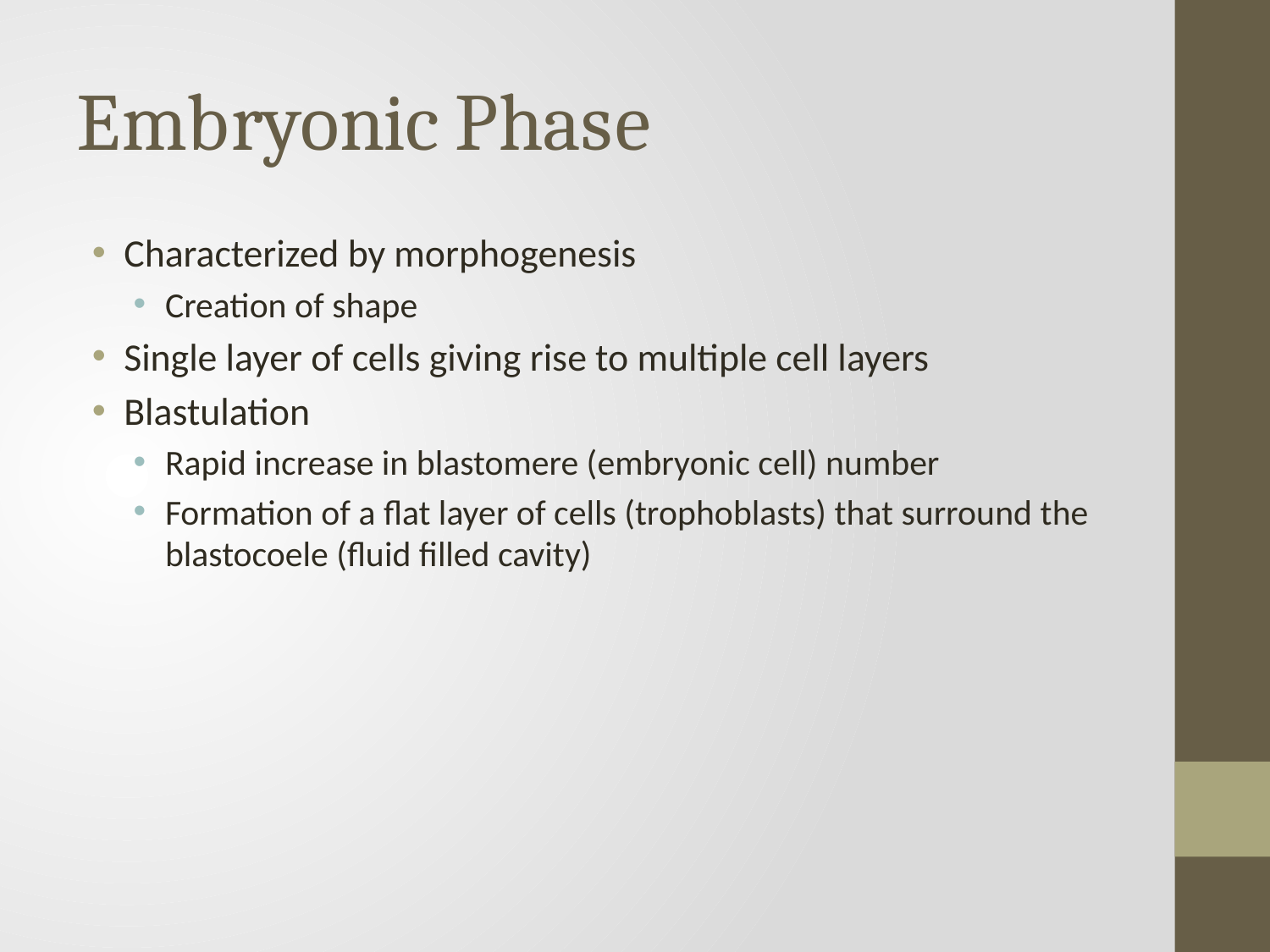

# Embryonic Phase
Characterized by morphogenesis
Creation of shape
Single layer of cells giving rise to multiple cell layers
Blastulation
Rapid increase in blastomere (embryonic cell) number
Formation of a flat layer of cells (trophoblasts) that surround the blastocoele (fluid filled cavity)